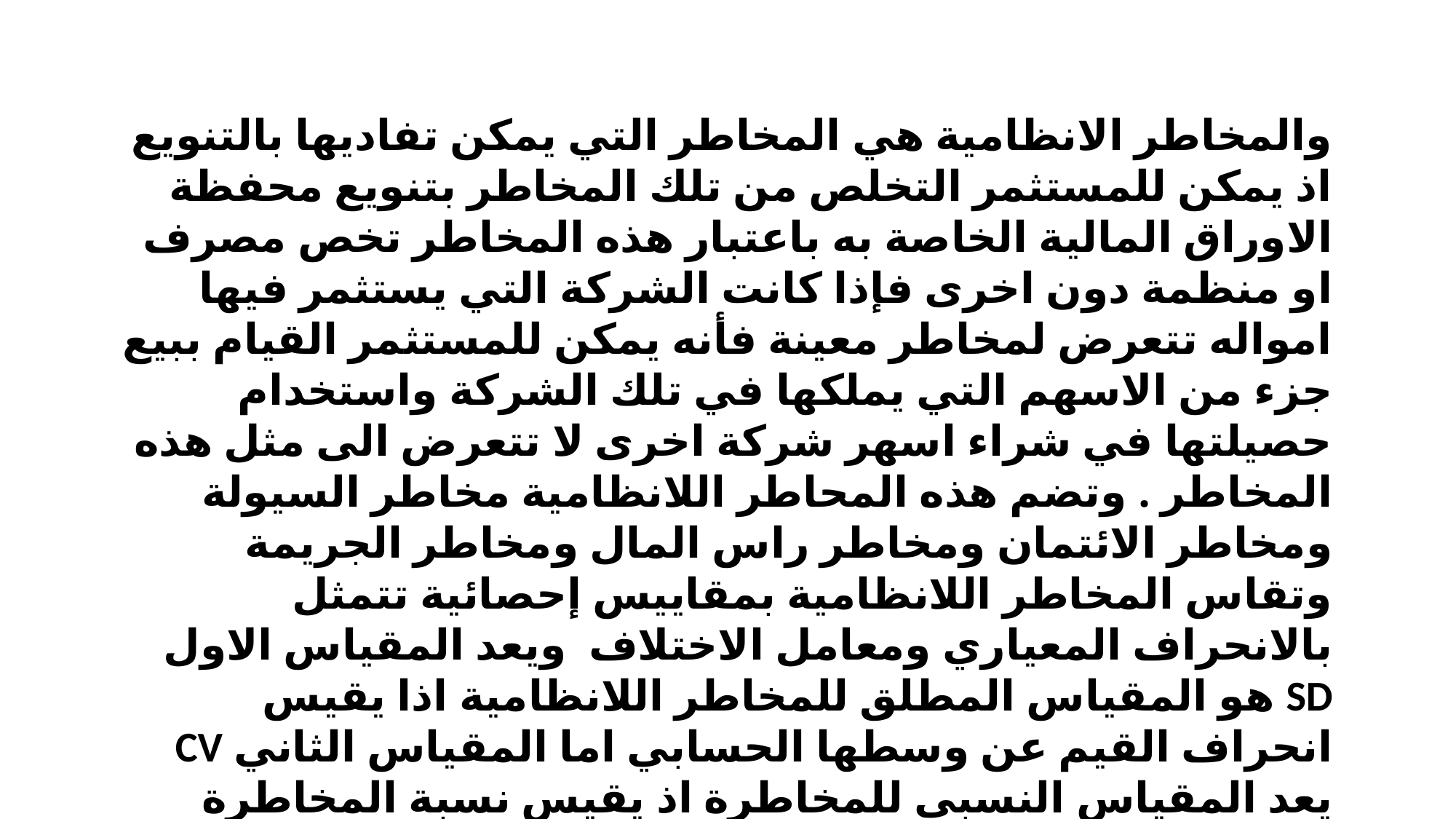

والمخاطر الانظامية هي المخاطر التي يمكن تفاديها بالتنويع اذ يمكن للمستثمر التخلص من تلك المخاطر بتنويع محفظة الاوراق المالية الخاصة به باعتبار هذه المخاطر تخص مصرف او منظمة دون اخرى فإذا كانت الشركة التي يستثمر فيها امواله تتعرض لمخاطر معينة فأنه يمكن للمستثمر القيام ببيع جزء من الاسهم التي يملكها في تلك الشركة واستخدام حصيلتها في شراء اسهر شركة اخرى لا تتعرض الى مثل هذه المخاطر . وتضم هذه المحاطر اللانظامية مخاطر السيولة ومخاطر الائتمان ومخاطر راس المال ومخاطر الجريمة وتقاس المخاطر اللانظامية بمقاييس إحصائية تتمثل بالانحراف المعياري ومعامل الاختلاف  ويعد المقياس الاول SD هو المقياس المطلق للمخاطر اللانظامية اذا يقيس انحراف القيم عن وسطها الحسابي اما المقياس الثاني CV  يعد المقياس النسبي للمخاطرة اذ يقيس نسبة المخاطرة التي يتعرض لها كل سهم عادي ويكون استخدامه مفيدا عند الحاجة للمقارنة بين عوائد لسهمين مختلفين وتمتاز المخاطر اللانظامية بأنه يمكن تجنبها من خلال التنويع وهي ناتجة عن عوامل خاصة بالمصرف ويقتصر تأثيرها على المصرف ذاته..